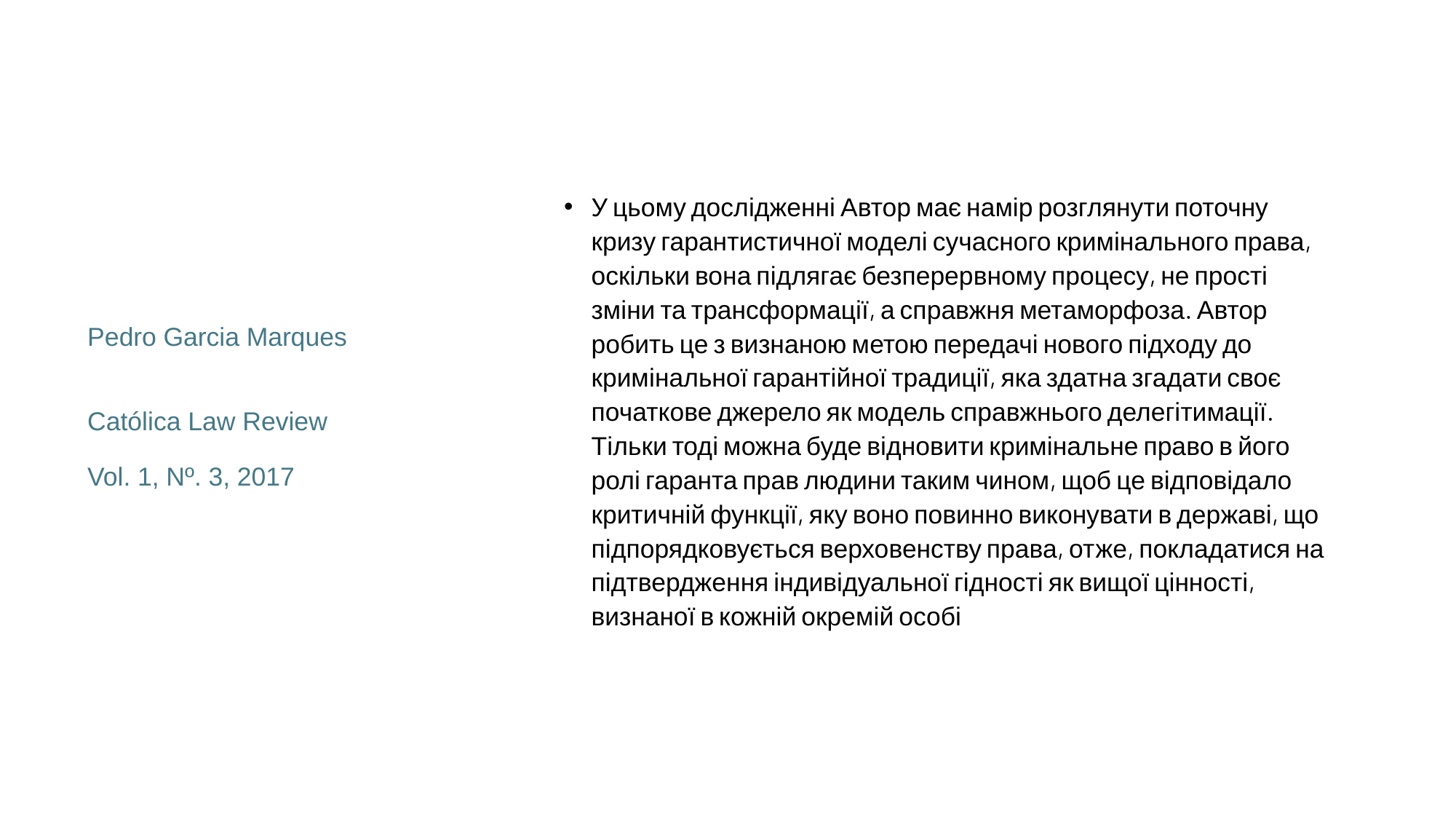

У цьому дослідженні Автор має намір розглянути поточну кризу гарантистичної моделі сучасного кримінального права, оскільки вона підлягає безперервному процесу, не прості зміни та трансформації, а справжня метаморфоза. Автор робить це з визнаною метою передачі нового підходу до кримінальної гарантійної традиції, яка здатна згадати своє початкове джерело як модель справжнього делегітимації. Тільки тоді можна буде відновити кримінальне право в його ролі гаранта прав людини таким чином, щоб це відповідало критичній функції, яку воно повинно виконувати в державі, що підпорядковується верховенству права, отже, покладатися на підтвердження індивідуальної гідності як вищої цінності, визнаної в кожній окремій особі
# A Metamorfose do Direito Penal do Estado de Direito Autores: Eduardo Demetrio Crespo, Pedro Garcia Marques (trad.) Localización: Católica Law Review, ISSN-e 2183-9336, Vol. 1, Nº. 3, 2017 (Ejemplar dedicado a: Direito Penal), págs. 71-90 Idioma: portugués